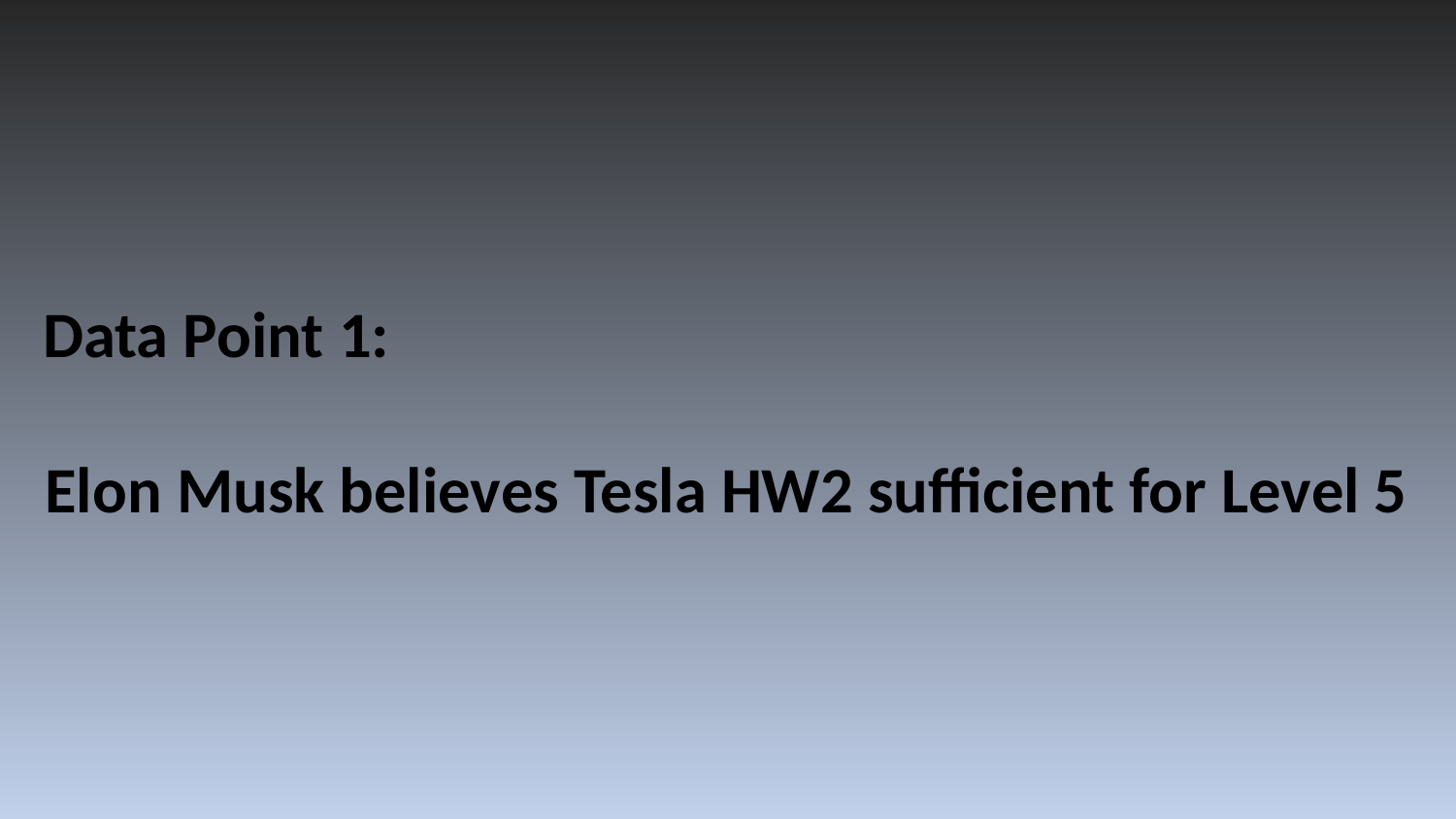

Data Point 1:

Elon Musk believes Tesla HW2 sufficient for Level 5